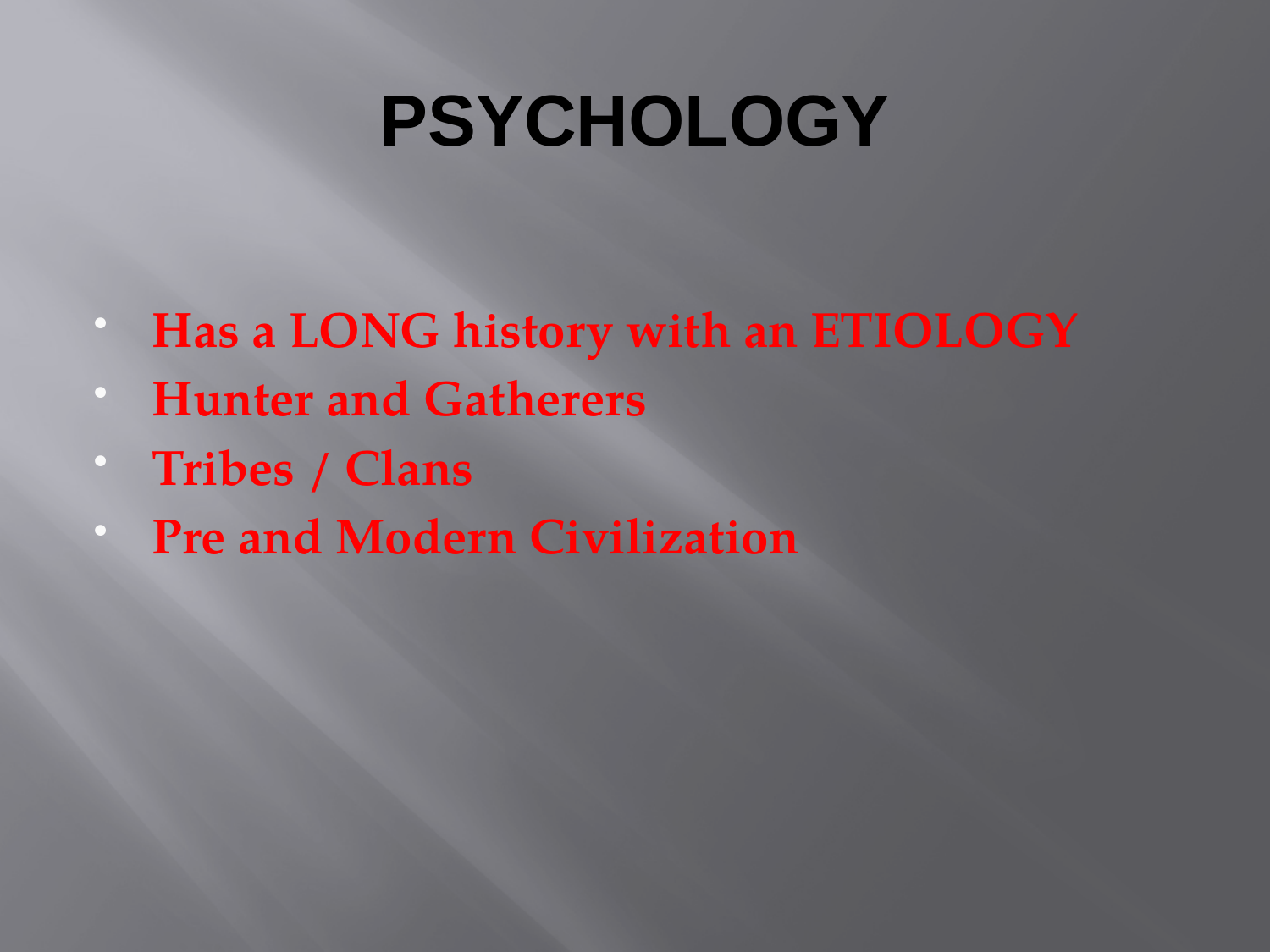

# PSYCHOLOGY

Has a LONG history with an ETIOLOGY
Hunter and Gatherers
Tribes / Clans
Pre and Modern Civilization